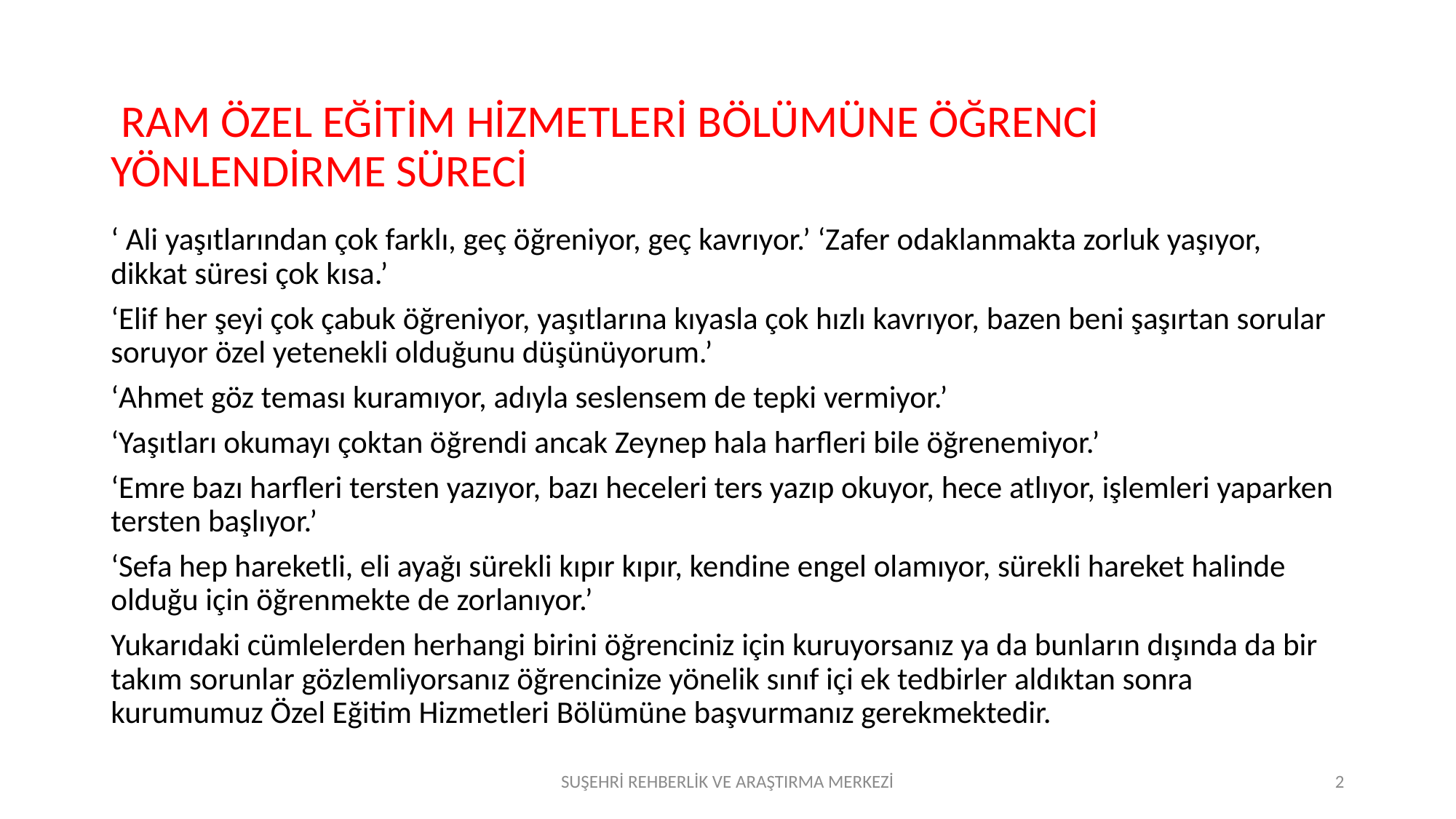

# RAM ÖZEL EĞİTİM HİZMETLERİ BÖLÜMÜNE ÖĞRENCİ YÖNLENDİRME SÜRECİ
‘ Ali yaşıtlarından çok farklı, geç öğreniyor, geç kavrıyor.’ ‘Zafer odaklanmakta zorluk yaşıyor, dikkat süresi çok kısa.’
‘Elif her şeyi çok çabuk öğreniyor, yaşıtlarına kıyasla çok hızlı kavrıyor, bazen beni şaşırtan sorular soruyor özel yetenekli olduğunu düşünüyorum.’
‘Ahmet göz teması kuramıyor, adıyla seslensem de tepki vermiyor.’
‘Yaşıtları okumayı çoktan öğrendi ancak Zeynep hala harfleri bile öğrenemiyor.’
‘Emre bazı harfleri tersten yazıyor, bazı heceleri ters yazıp okuyor, hece atlıyor, işlemleri yaparken tersten başlıyor.’
‘Sefa hep hareketli, eli ayağı sürekli kıpır kıpır, kendine engel olamıyor, sürekli hareket halinde olduğu için öğrenmekte de zorlanıyor.’
Yukarıdaki cümlelerden herhangi birini öğrenciniz için kuruyorsanız ya da bunların dışında da bir takım sorunlar gözlemliyorsanız öğrencinize yönelik sınıf içi ek tedbirler aldıktan sonra kurumumuz Özel Eğitim Hizmetleri Bölümüne başvurmanız gerekmektedir.
SUŞEHRİ REHBERLİK VE ARAŞTIRMA MERKEZİ
2